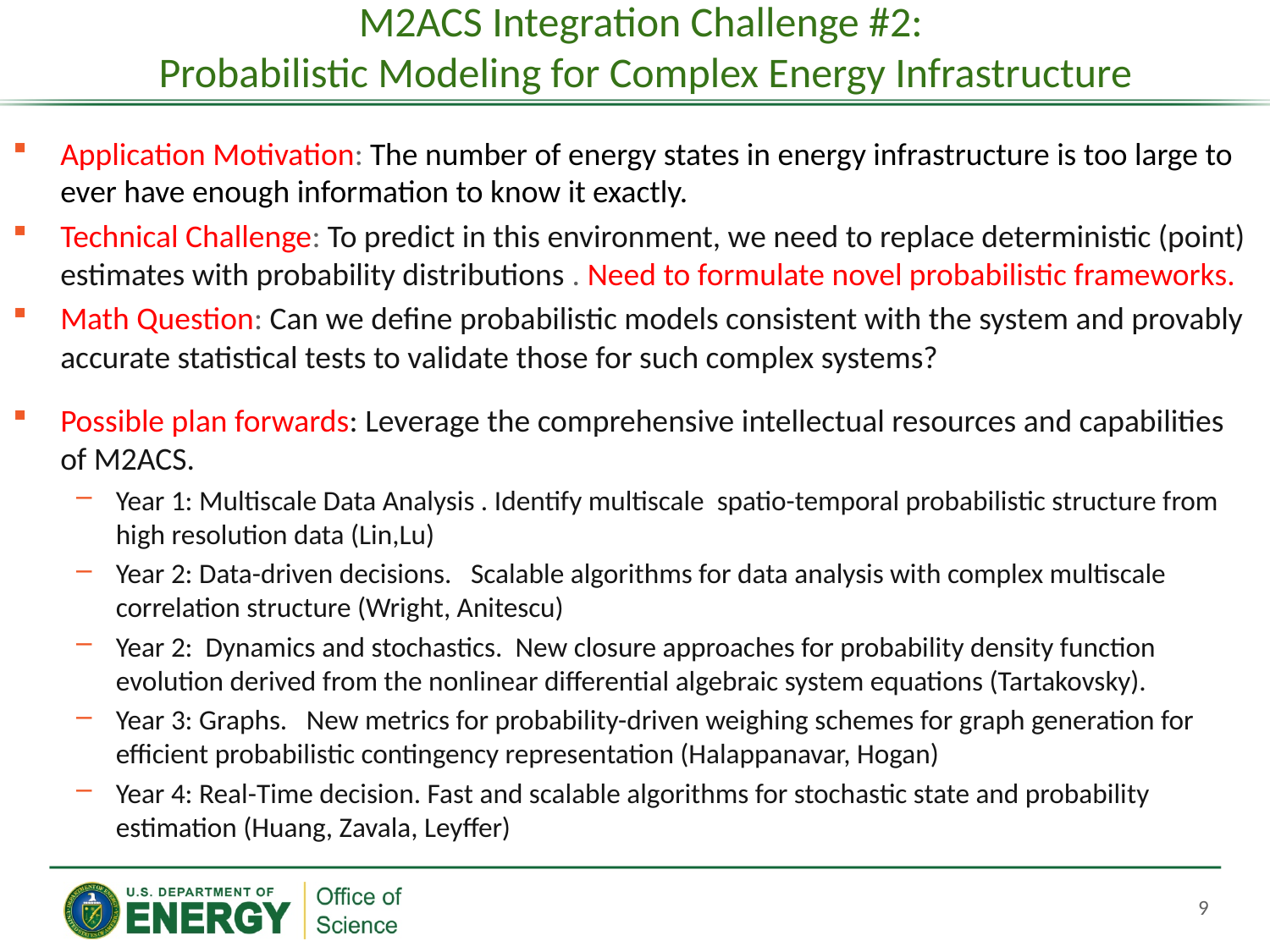

# M2ACS Integration Challenge #2: Probabilistic Modeling for Complex Energy Infrastructure
Application Motivation: The number of energy states in energy infrastructure is too large to ever have enough information to know it exactly.
Technical Challenge: To predict in this environment, we need to replace deterministic (point) estimates with probability distributions . Need to formulate novel probabilistic frameworks.
Math Question: Can we define probabilistic models consistent with the system and provably accurate statistical tests to validate those for such complex systems?

Possible plan forwards: Leverage the comprehensive intellectual resources and capabilities of M2ACS.
Year 1: Multiscale Data Analysis . Identify multiscale  spatio-temporal probabilistic structure from high resolution data (Lin,Lu)
Year 2: Data-driven decisions.   Scalable algorithms for data analysis with complex multiscale correlation structure (Wright, Anitescu)
Year 2:  Dynamics and stochastics.  New closure approaches for probability density function evolution derived from the nonlinear differential algebraic system equations (Tartakovsky).
Year 3: Graphs.   New metrics for probability-driven weighing schemes for graph generation for efficient probabilistic contingency representation (Halappanavar, Hogan)
Year 4: Real-Time decision. Fast and scalable algorithms for stochastic state and probability estimation (Huang, Zavala, Leyffer)

9